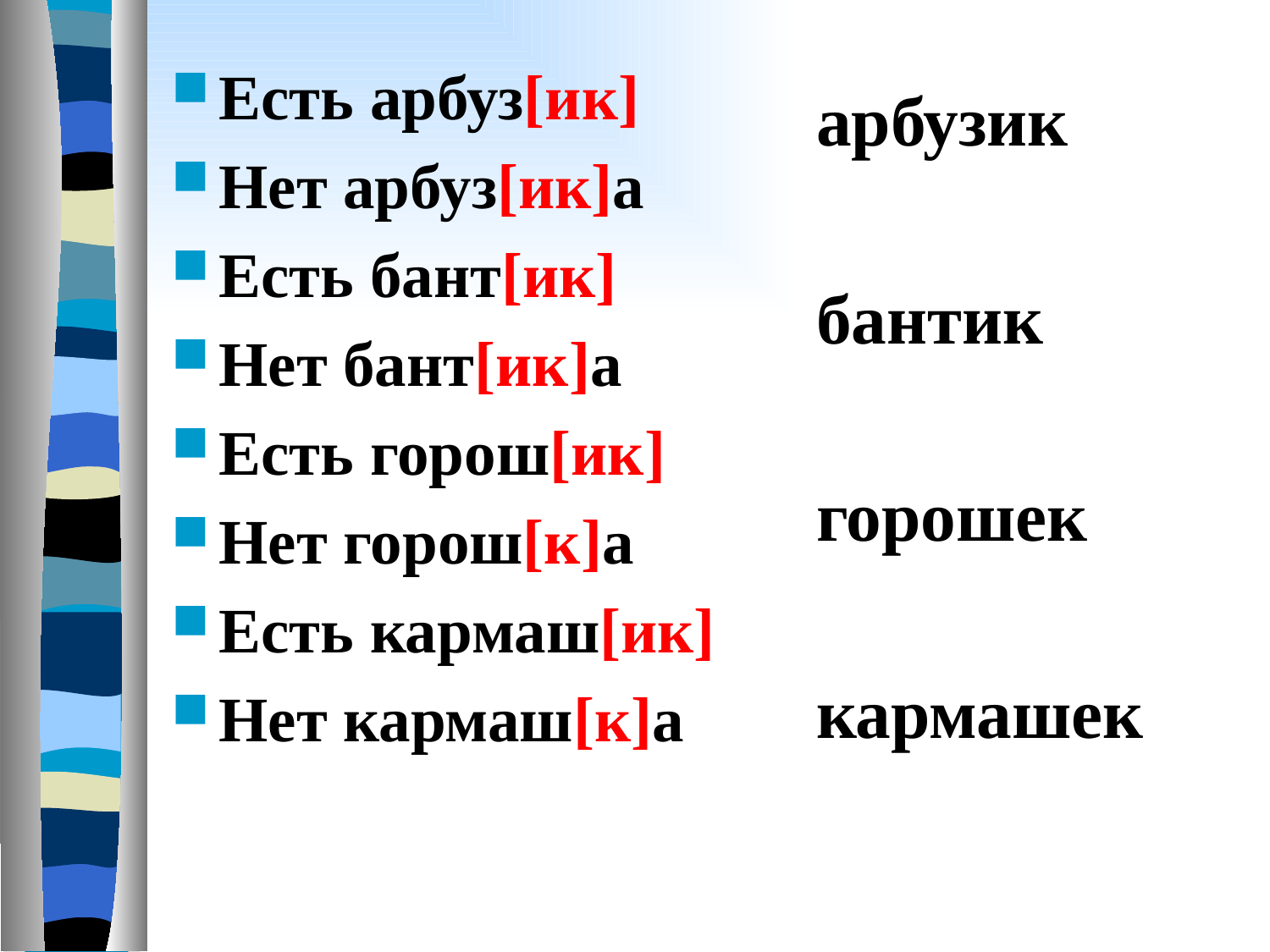

#
Есть арбуз[ик]
Нет арбуз[ик]а
Есть бант[ик]
Нет бант[ик]а
Есть горош[ик]
Нет горош[к]а
Есть кармаш[ик]
Нет кармаш[к]а
арбузик

бантик

горошек

кармашек